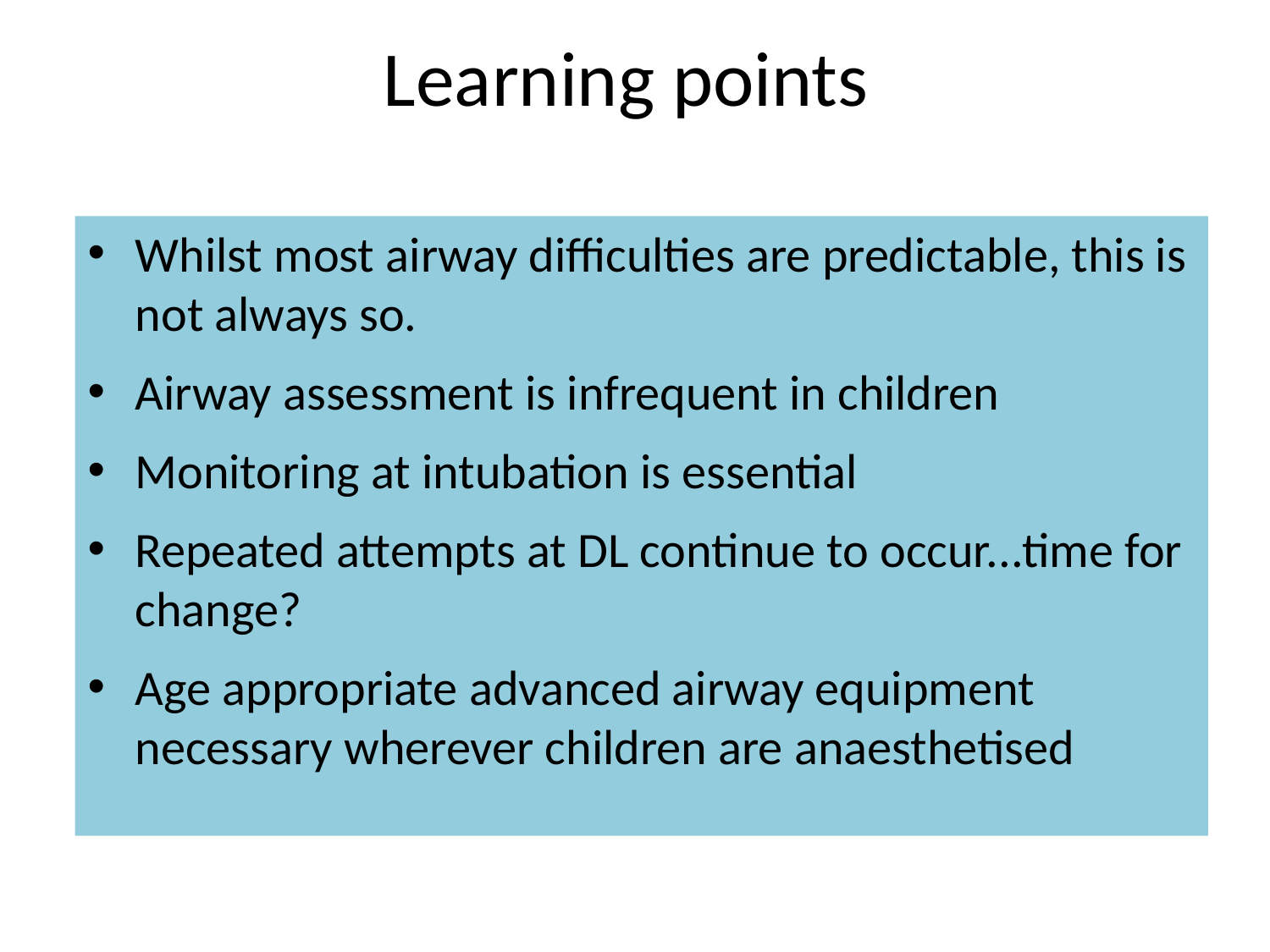

Learning points
Whilst most airway difficulties are predictable, this is not always so.
Airway assessment is infrequent in children
Monitoring at intubation is essential
Repeated attempts at DL continue to occur...time for change?
Age appropriate advanced airway equipment necessary wherever children are anaesthetised